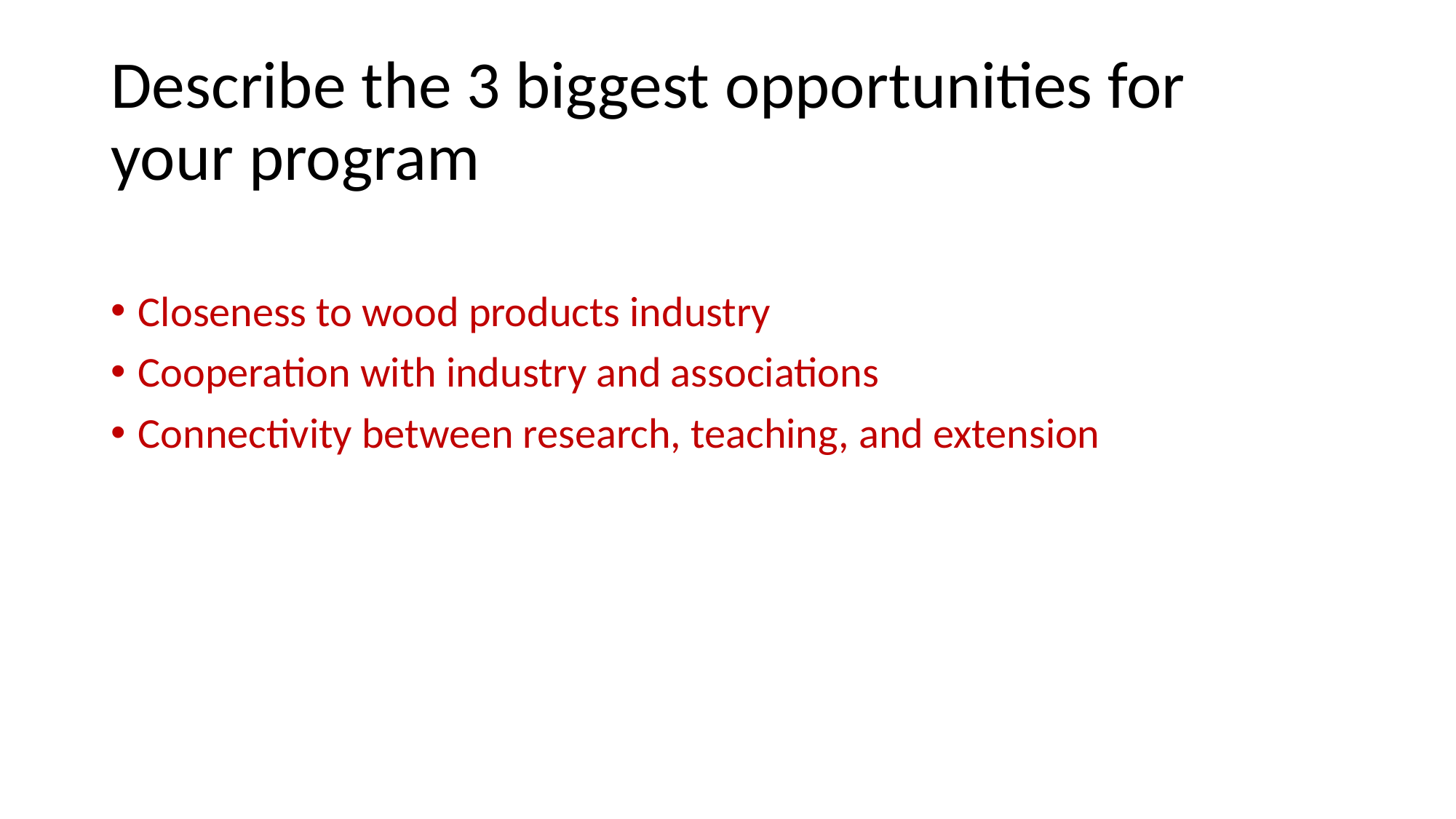

# Describe the 3 biggest opportunities for your program

Closeness to wood products industry
Cooperation with industry and associations
Connectivity between research, teaching, and extension